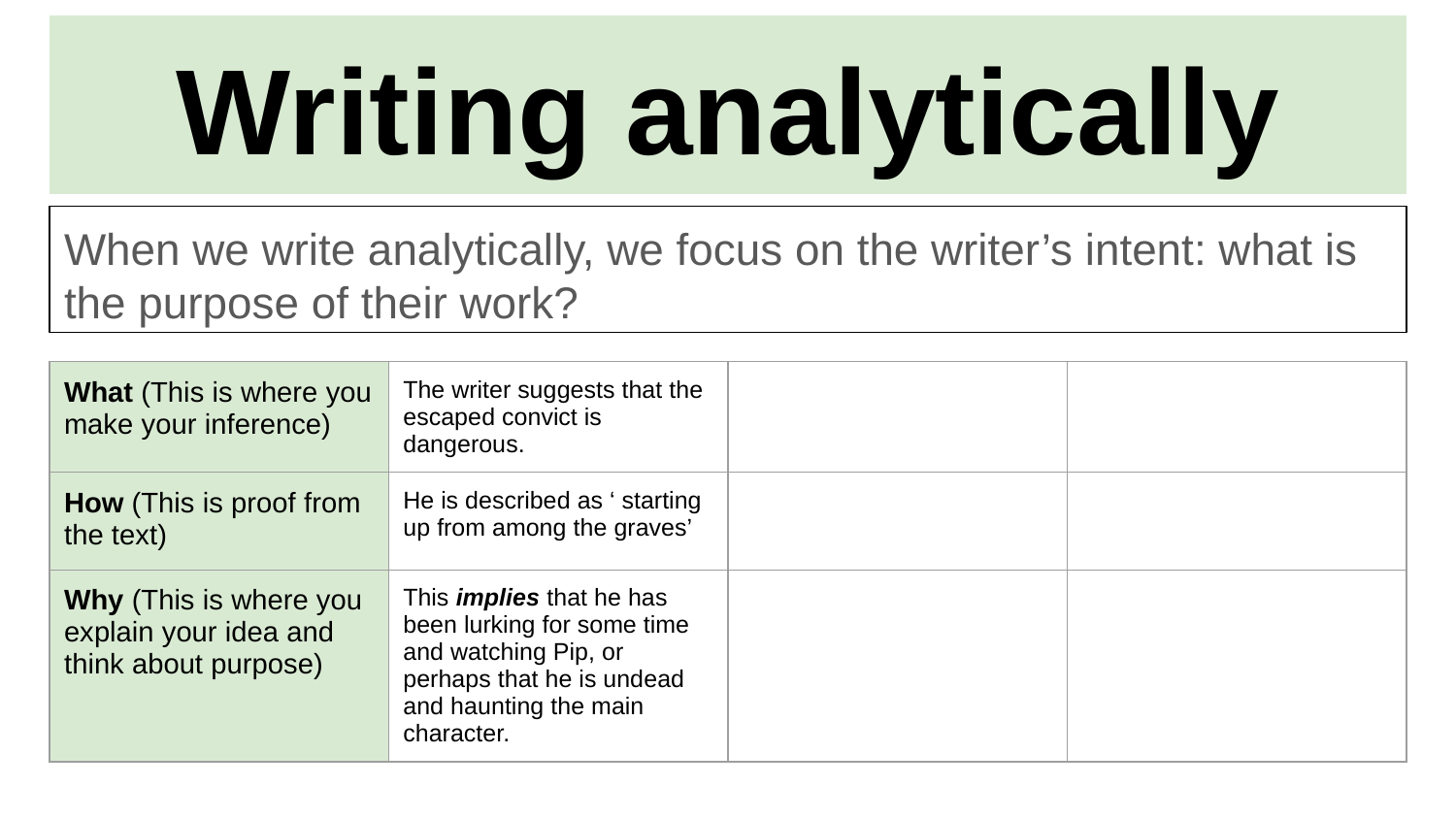

# Writing analytically
When we write analytically, we focus on the writer’s intent: what is the purpose of their work?
| What (This is where you make your inference) | The writer suggests that the escaped convict is dangerous. |  |  |
| --- | --- | --- | --- |
| How (This is proof from the text) | He is described as ‘ starting up from among the graves’ |  |  |
| Why (This is where you explain your idea and think about purpose) | This implies that he has been lurking for some time and watching Pip, or perhaps that he is undead and haunting the main character. |  |  |